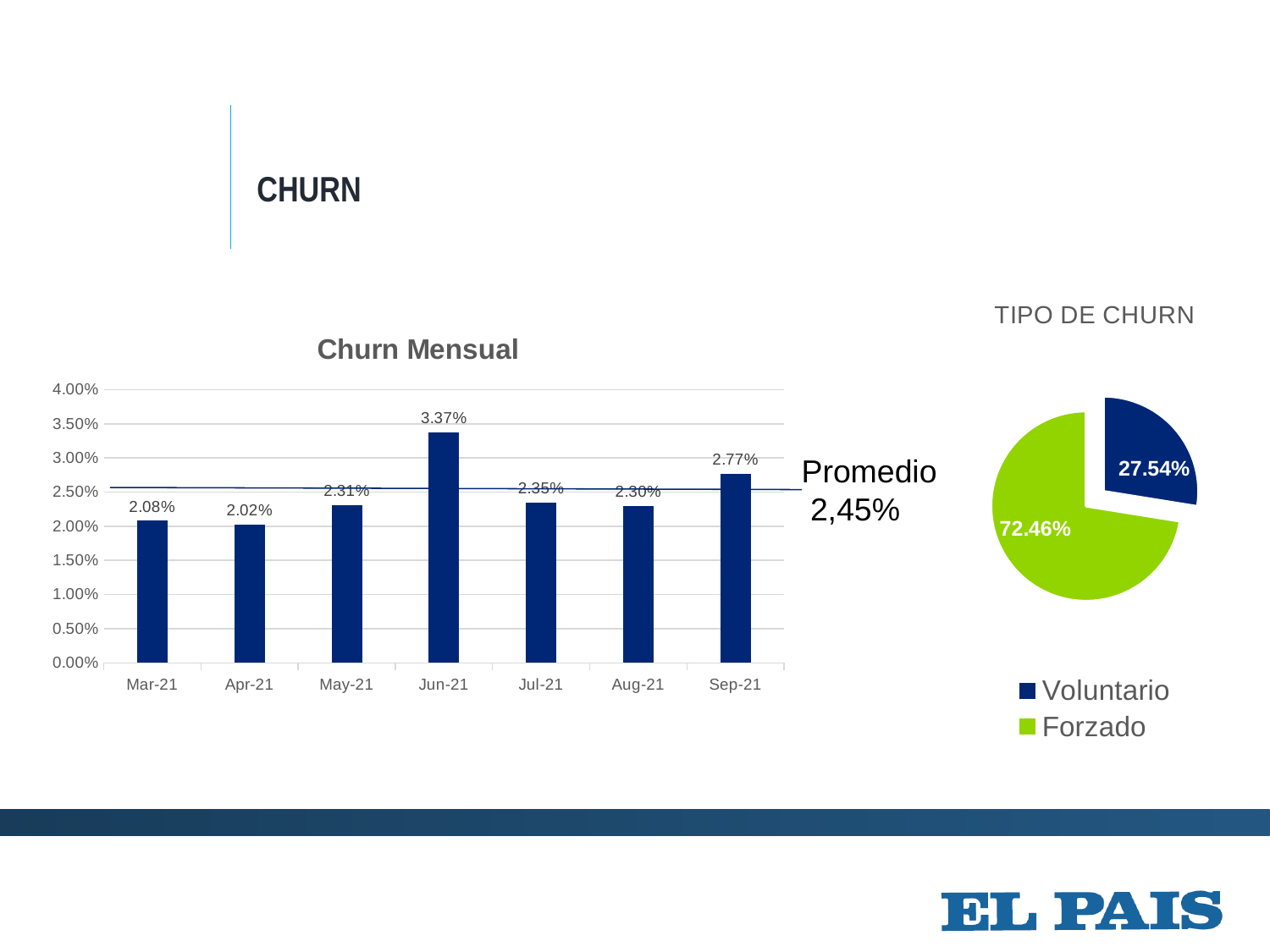

CHURN

### Chart: TIPO DE CHURN

| Category |  |
|---|---|
| Voluntario | 0.27536174544099395 |
| Forzado | 0.7246382545590059 |

### Chart:

| Category | Churn Mensual |
|---|---|
| 44256 | 0.0208 |
| 44287 | 0.0202 |
| 44317 | 0.0231 |
| 44348 | 0.0337 |
| 44378 | 0.0235 |
| 44409 | 0.023 |
| 44440 | 0.0277 |
Promedio
 2,45%